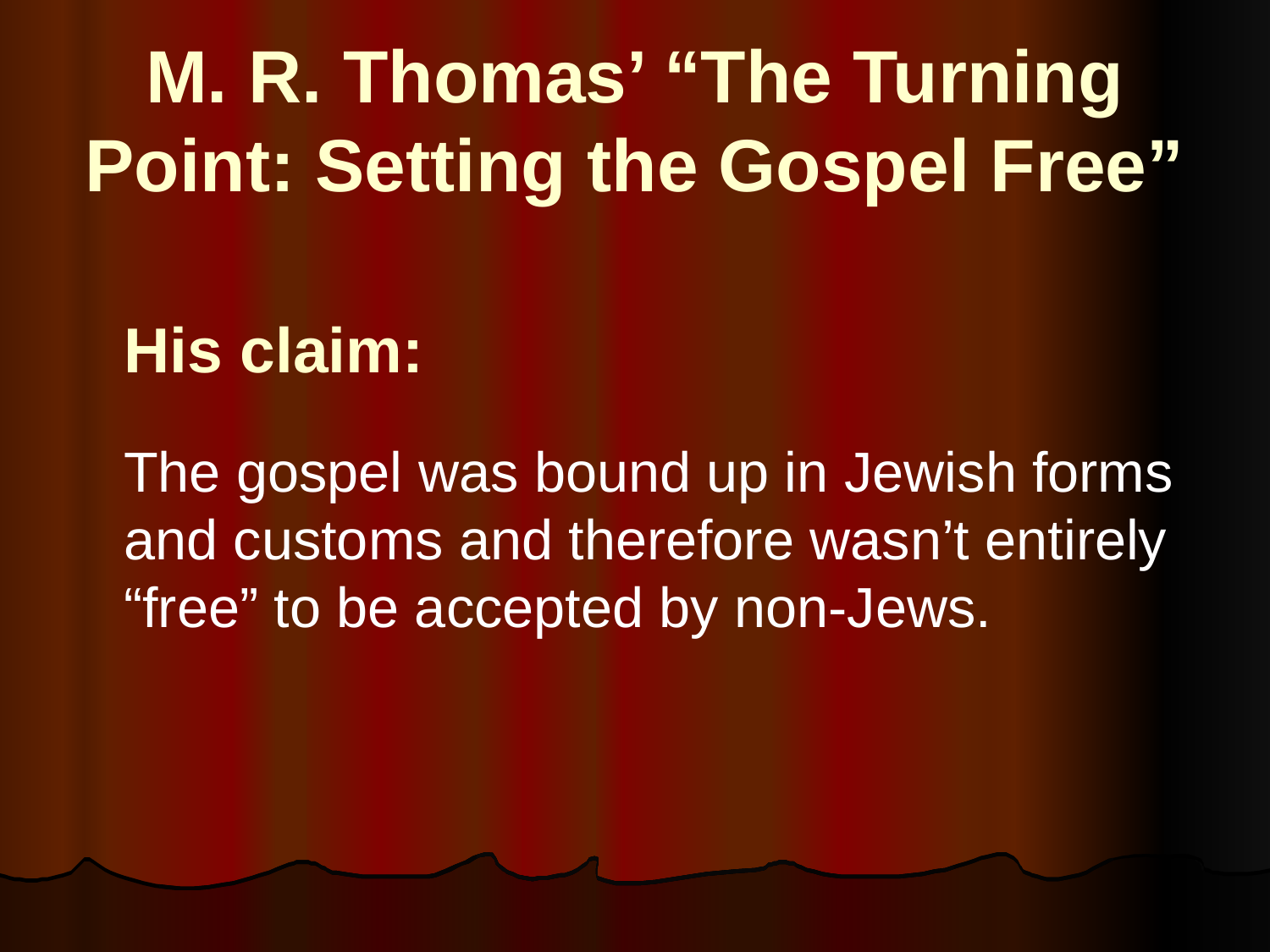

# M. R. Thomas’ “The Turning Point: Setting the Gospel Free”

	His claim:

	The gospel was bound up in Jewish forms and customs and therefore wasn’t entirely “free” to be accepted by non-Jews.